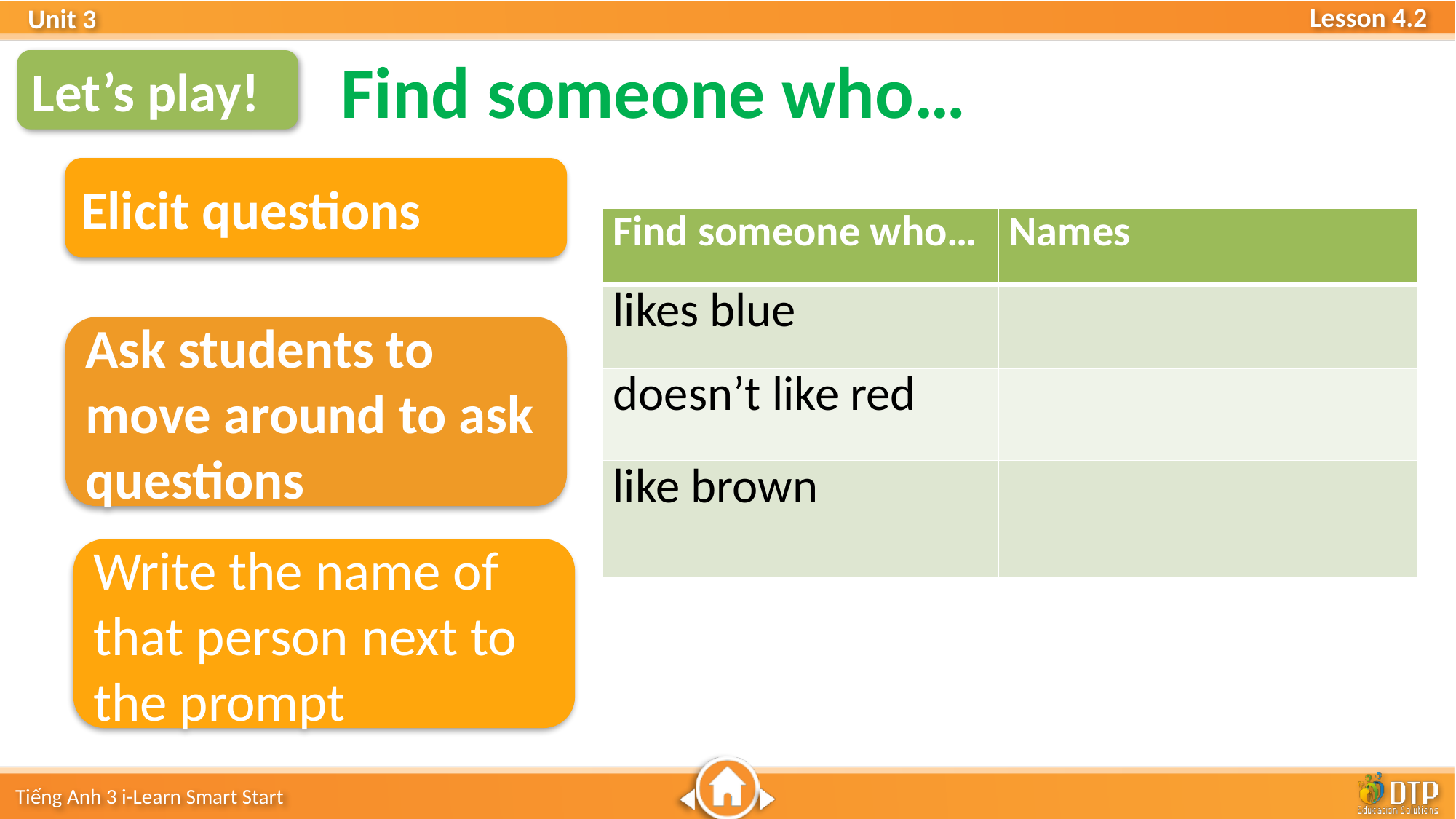

Find someone who…
Let’s play!
Elicit questions
| Find someone who… | Names |
| --- | --- |
| likes blue |  |
| doesn’t like red |  |
| like brown |  |
Ask students to move around to ask questions
Write the name of that person next to the prompt